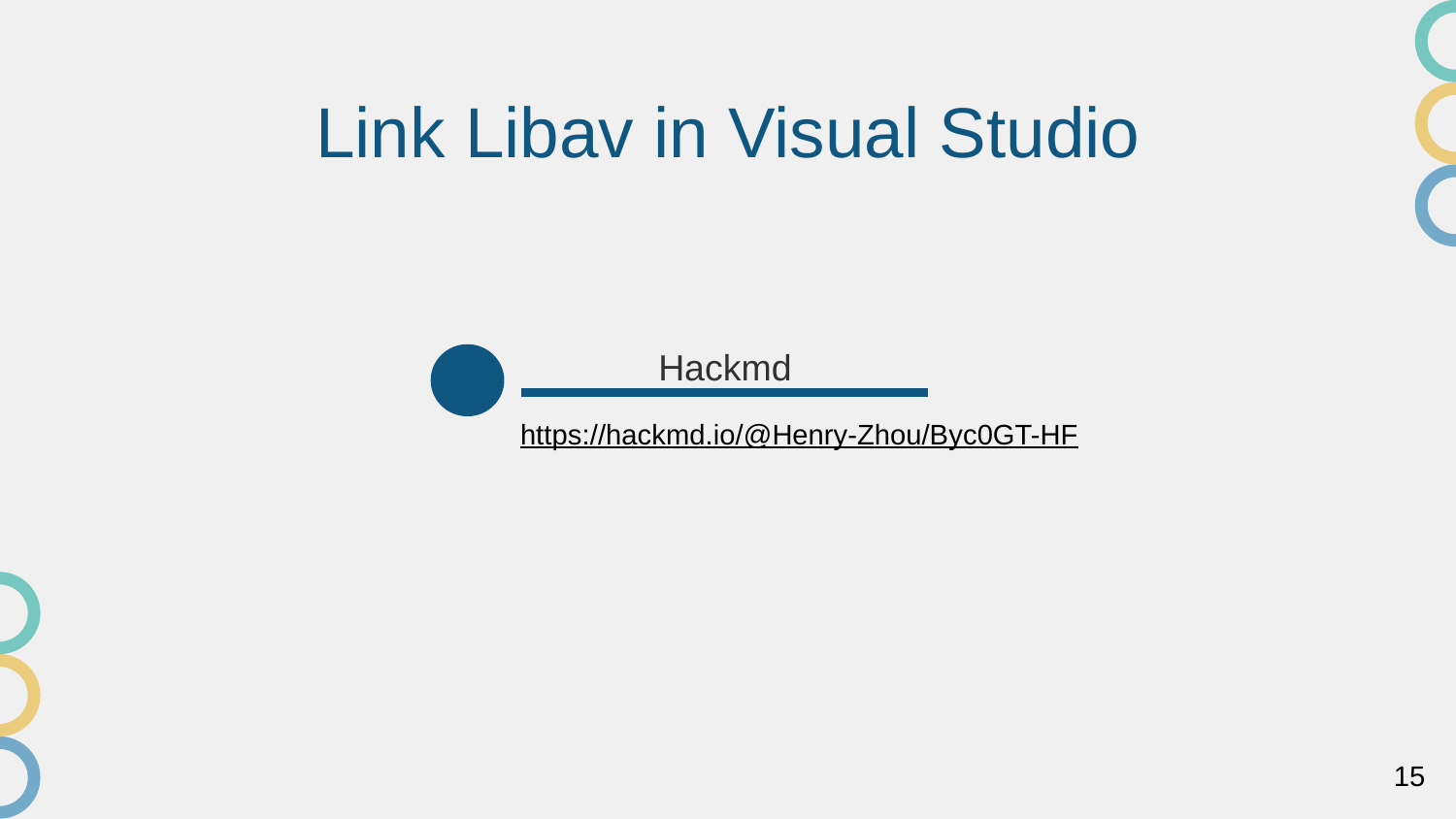

Link Libav in Visual Studio
Hackmd

https://hackmd.io/@Henry-Zhou/Byc0GT-HF
15